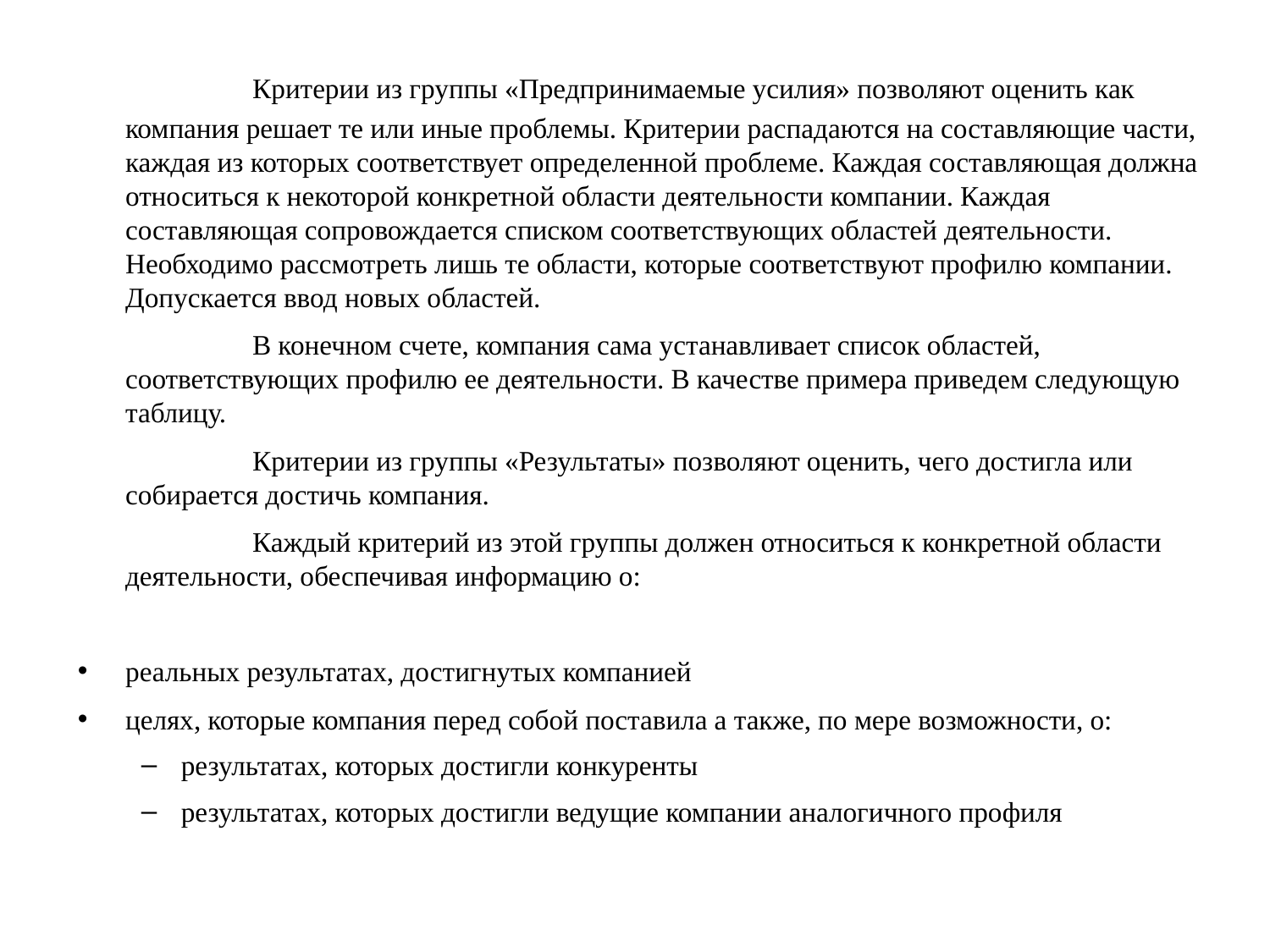

Критерии из группы «Предпринимаемые усилия» позволяют оценить как компания решает те или иные проблемы. Критерии распадаются на составляющие части, каждая из которых соответствует определенной проблеме. Каждая составляющая должна относиться к некоторой конкретной области деятельности компании. Каждая составляющая сопровождается списком соответствующих областей деятельности. Необходимо рассмотреть лишь те области, которые соответствуют профилю компании. Допускается ввод новых областей.
		В конечном счете, компания сама устанавливает список областей, соответствующих профилю ее деятельности. В качестве примера приведем следующую таблицу.
		Критерии из группы «Результаты» позволяют оценить, чего достигла или собирается достичь компания.
		Каждый критерий из этой группы должен относиться к конкретной области деятельности, обеспечивая информацию о:

реальных результатах, достигнутых компанией
целях, которые компания перед собой поставила а также, по мере возможности, о:
результатах, которых достигли конкуренты
результатах, которых достигли ведущие компании аналогичного профиля